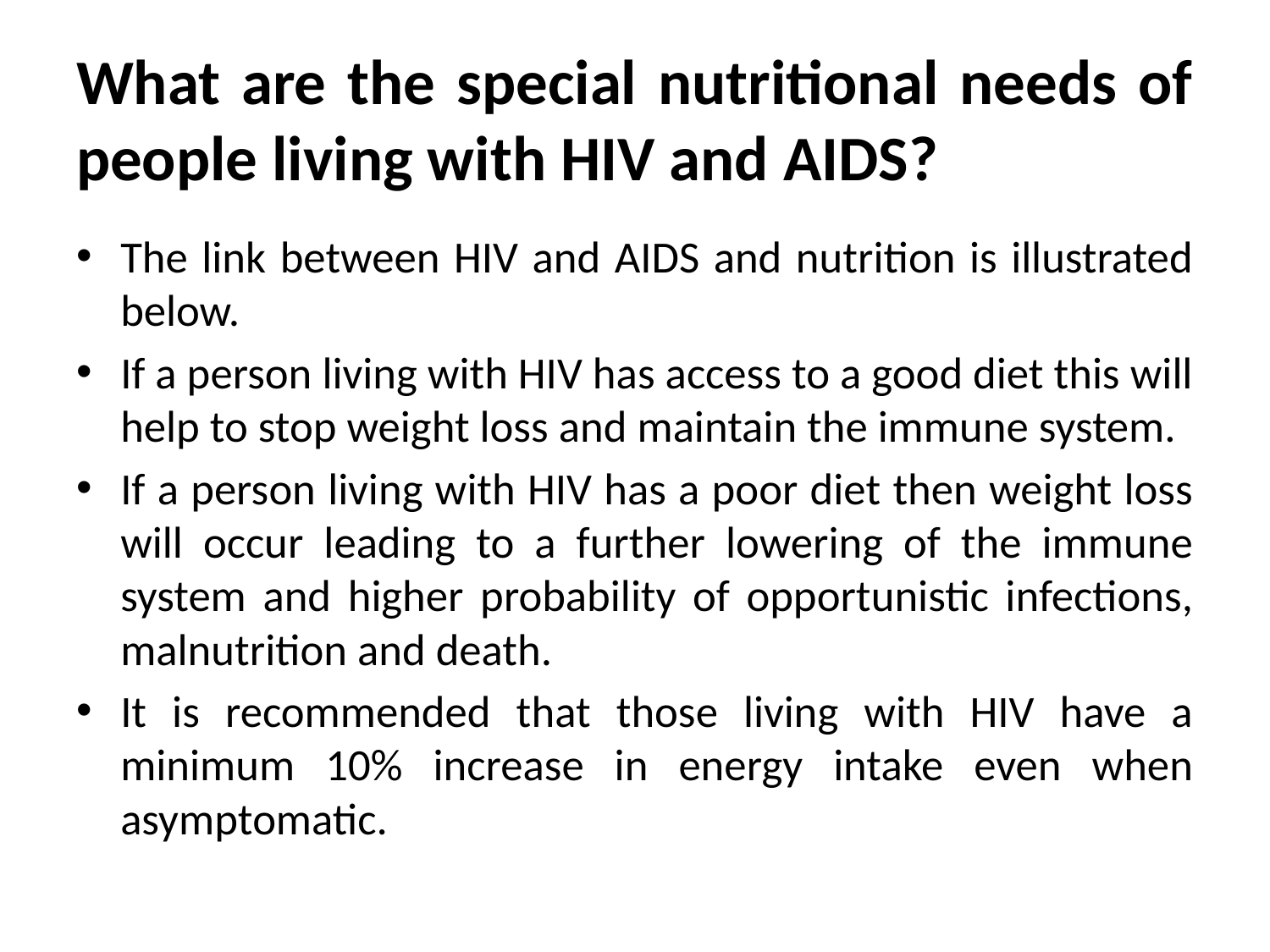

# What are the special nutritional needs of people living with HIV and AIDS?
The link between HIV and AIDS and nutrition is illustrated below.
If a person living with HIV has access to a good diet this will help to stop weight loss and maintain the immune system.
If a person living with HIV has a poor diet then weight loss will occur leading to a further lowering of the immune system and higher probability of opportunistic infections, malnutrition and death.
It is recommended that those living with HIV have a minimum 10% increase in energy intake even when asymptomatic.